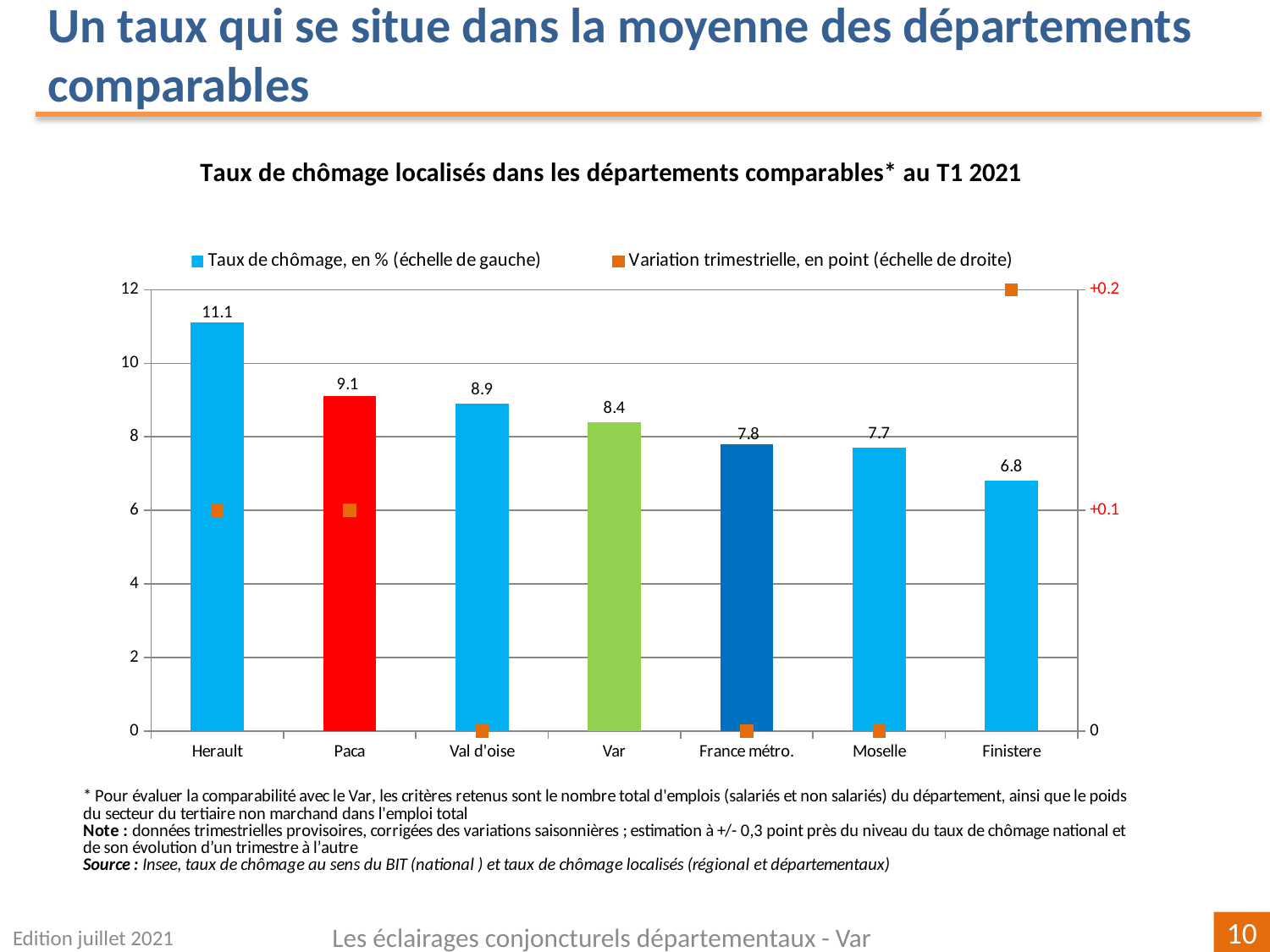

Un taux qui se situe dans la moyenne des départements comparables

### Chart

| Category |  |  |
|---|---|---|
| Herault | 11.1 | 0.09999999999999964 |
| Paca | 9.1 | 0.09999999999999964 |
| Val d'oise | 8.9 | 0.0 |
| Var | 8.4 | 0.20000000000000107 |
| France métro. | 7.8 | 0.0 |
| Moselle | 7.7 | 0.0 |
| Finistere | 6.8 | 0.20000000000000018 |
Edition juillet 2021
Les éclairages conjoncturels départementaux - Var
10